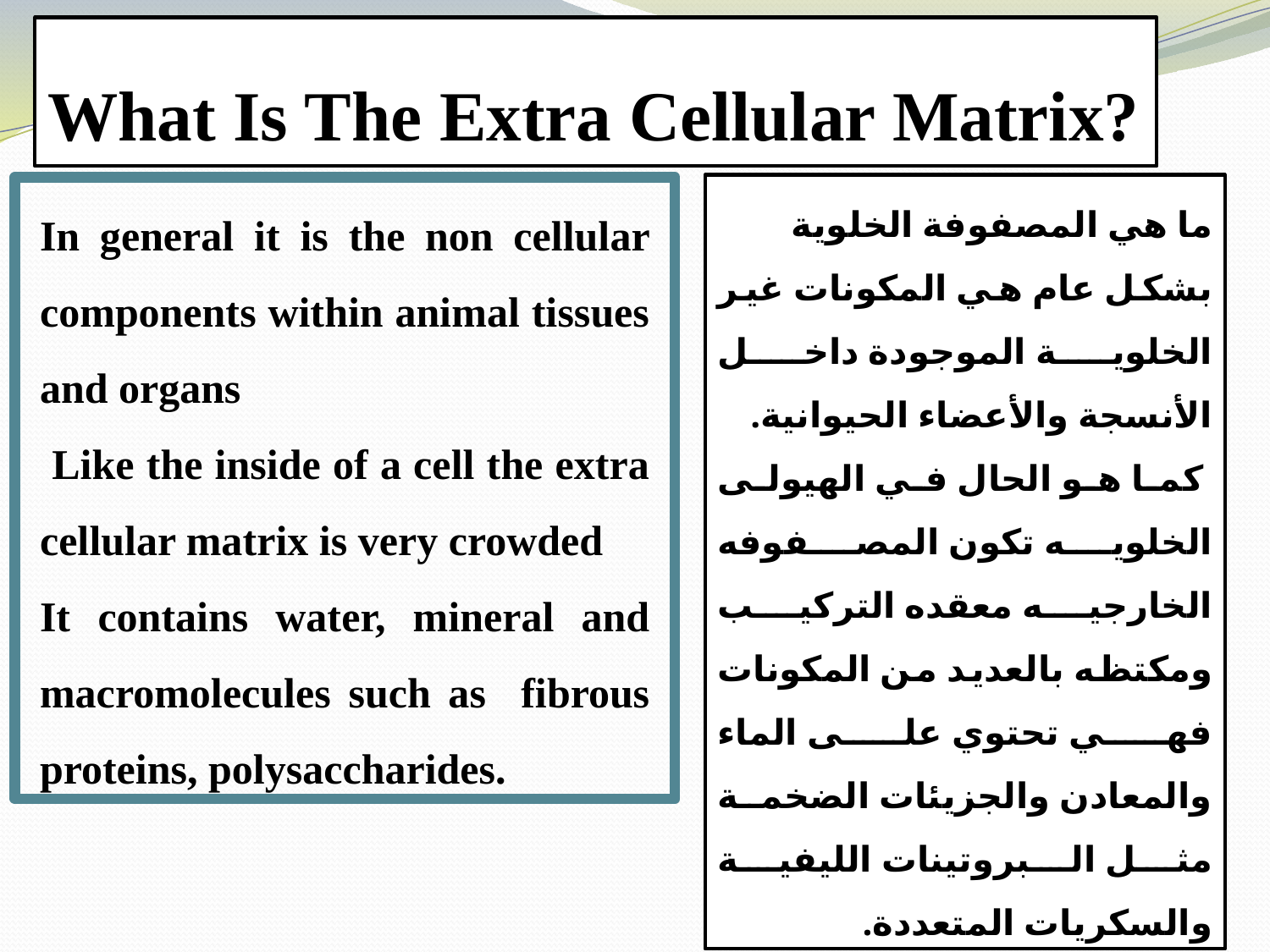

What Is The Extra Cellular Matrix?
ما هي المصفوفة الخلوية
بشكل عام هي المكونات غير الخلوية الموجودة داخل الأنسجة والأعضاء الحيوانية.
 كما هو الحال في الهيولى الخلويه تكون المصفوفه الخارجيه معقده التركيب ومكتظه بالعديد من المكونات فهي تحتوي على الماء والمعادن والجزيئات الضخمة مثل البروتينات الليفية والسكريات المتعددة.
In general it is the non cellular components within animal tissues and organs
 Like the inside of a cell the extra cellular matrix is very crowded
It contains water, mineral and macromolecules such as  fibrous proteins, polysaccharides.